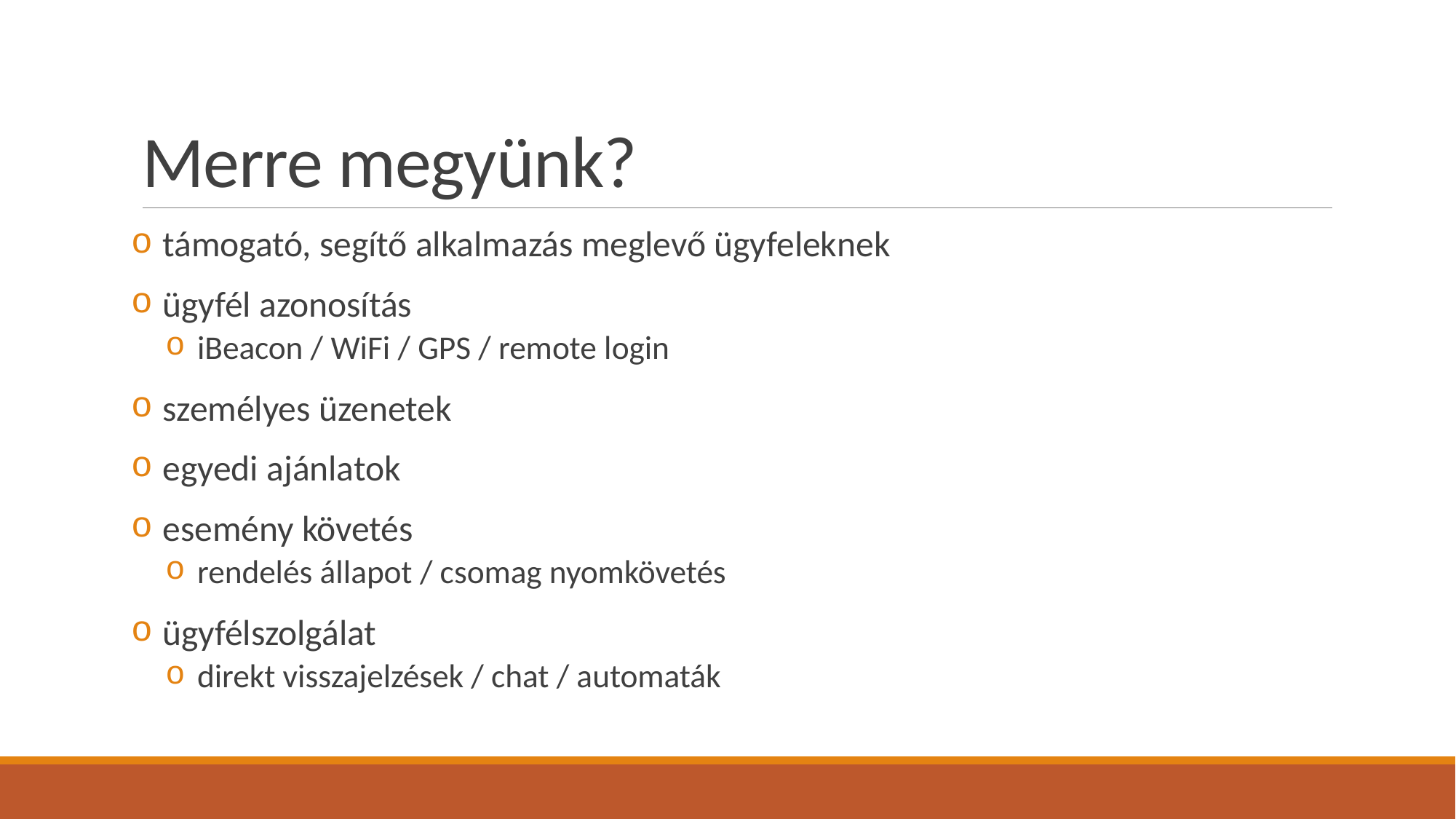

# Merre megyünk?
támogató, segítő alkalmazás meglevő ügyfeleknek
ügyfél azonosítás
iBeacon / WiFi / GPS / remote login
személyes üzenetek
egyedi ajánlatok
esemény követés
rendelés állapot / csomag nyomkövetés
ügyfélszolgálat
direkt visszajelzések / chat / automaták